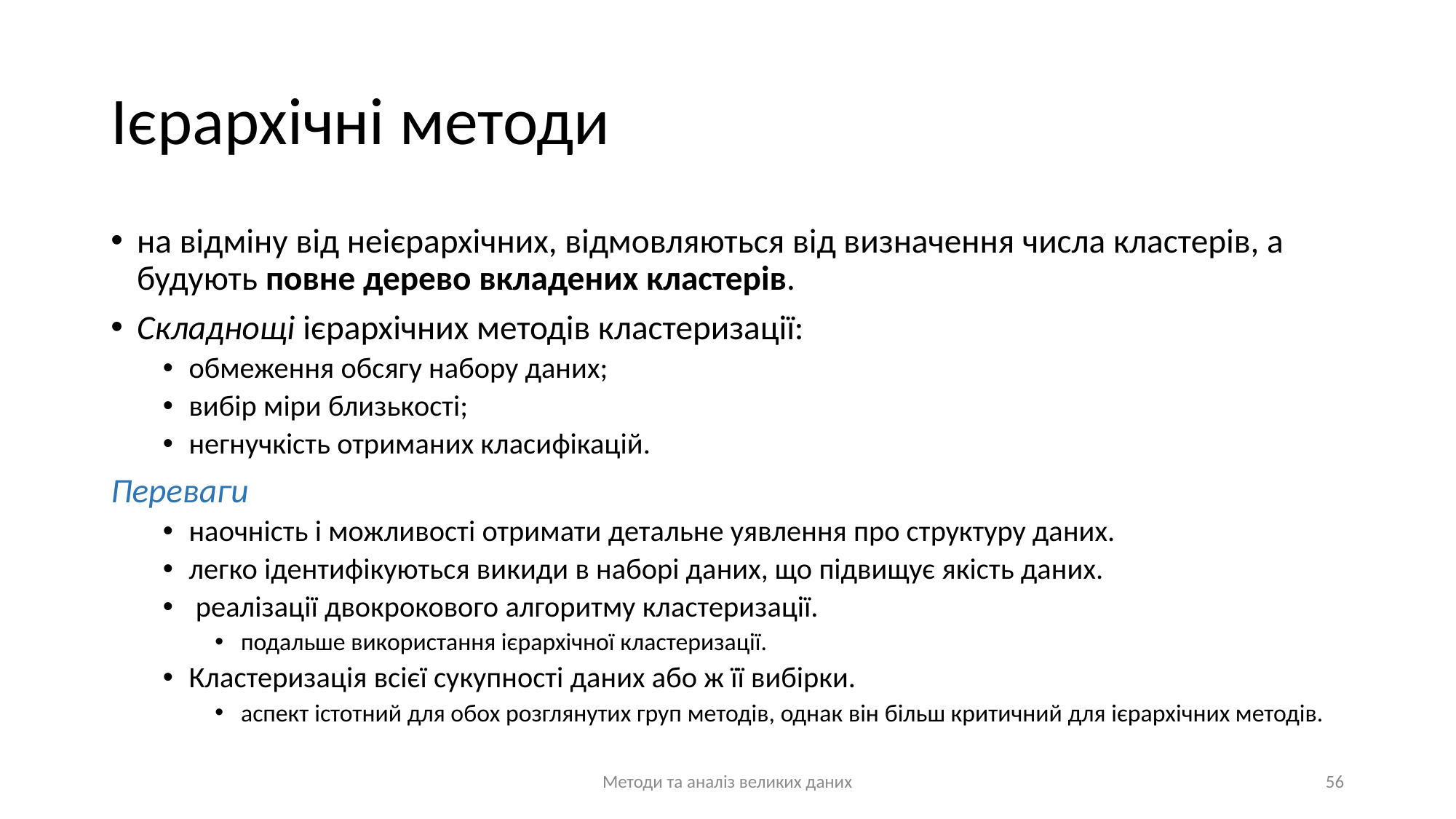

# Ієрархічні методи
на відміну від неієрархічних, відмовляються від визначення числа кластерів, а будують повне дерево вкладених кластерів.
Складнощі ієрархічних методів кластеризації:
обмеження обсягу набору даних;
вибір міри близькості;
негнучкість отриманих класифікацій.
Переваги
наочність і можливості отримати детальне уявлення про структуру даних.
легко ідентифікуються викиди в наборі даних, що підвищує якість даних.
 реалізації двокрокового алгоритму кластеризації.
подальше використання ієрархічної кластеризації.
Кластеризація всієї сукупності даних або ж її вибірки.
аспект істотний для обох розглянутих груп методів, однак він більш критичний для ієрархічних методів.
Методи та аналіз великих даних
56